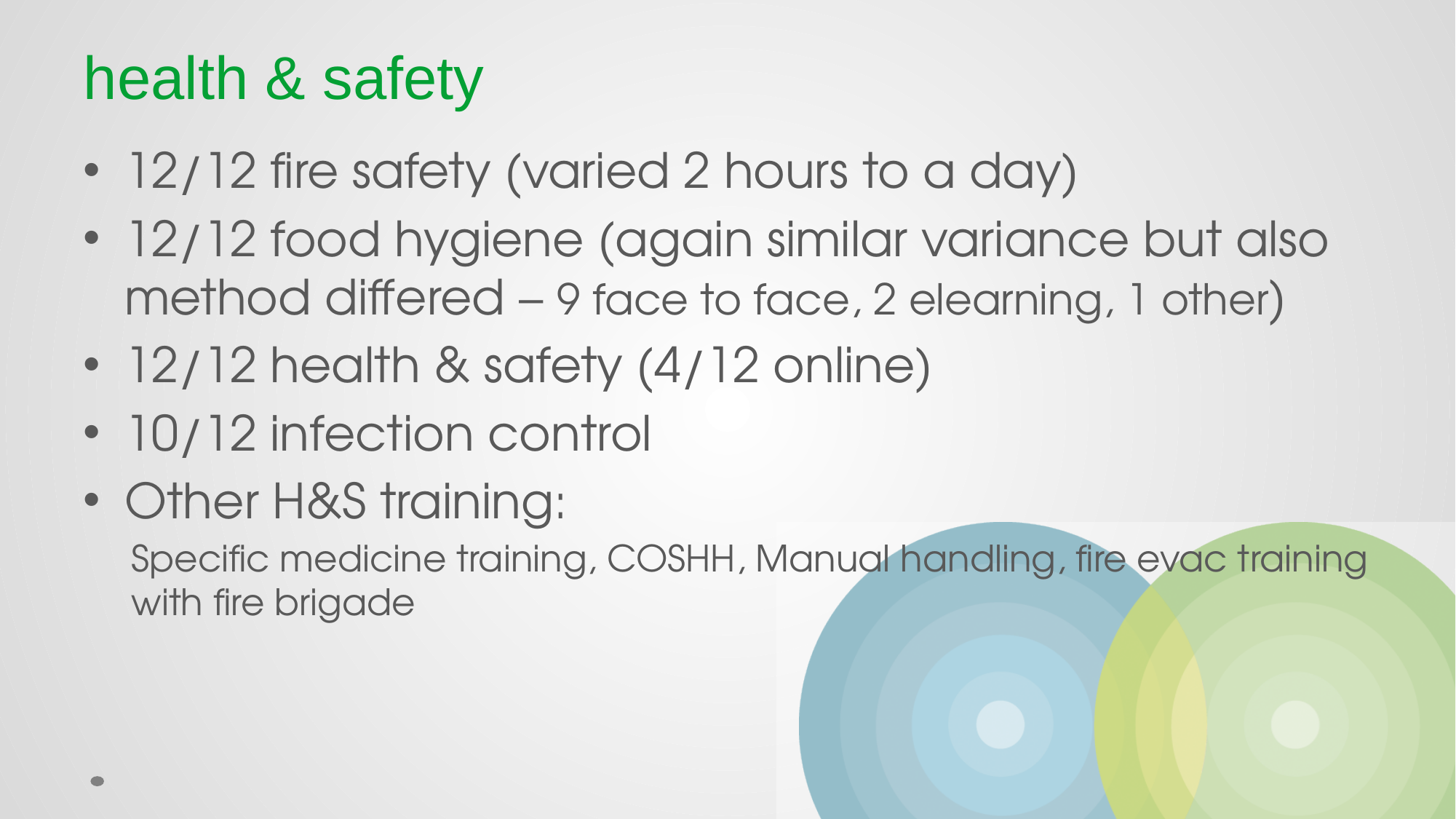

# health & safety
12/12 fire safety (varied 2 hours to a day)
12/12 food hygiene (again similar variance but also method differed – 9 face to face, 2 elearning, 1 other)
12/12 health & safety (4/12 online)
10/12 infection control
Other H&S training:
Specific medicine training, COSHH, Manual handling, fire evac training with fire brigade